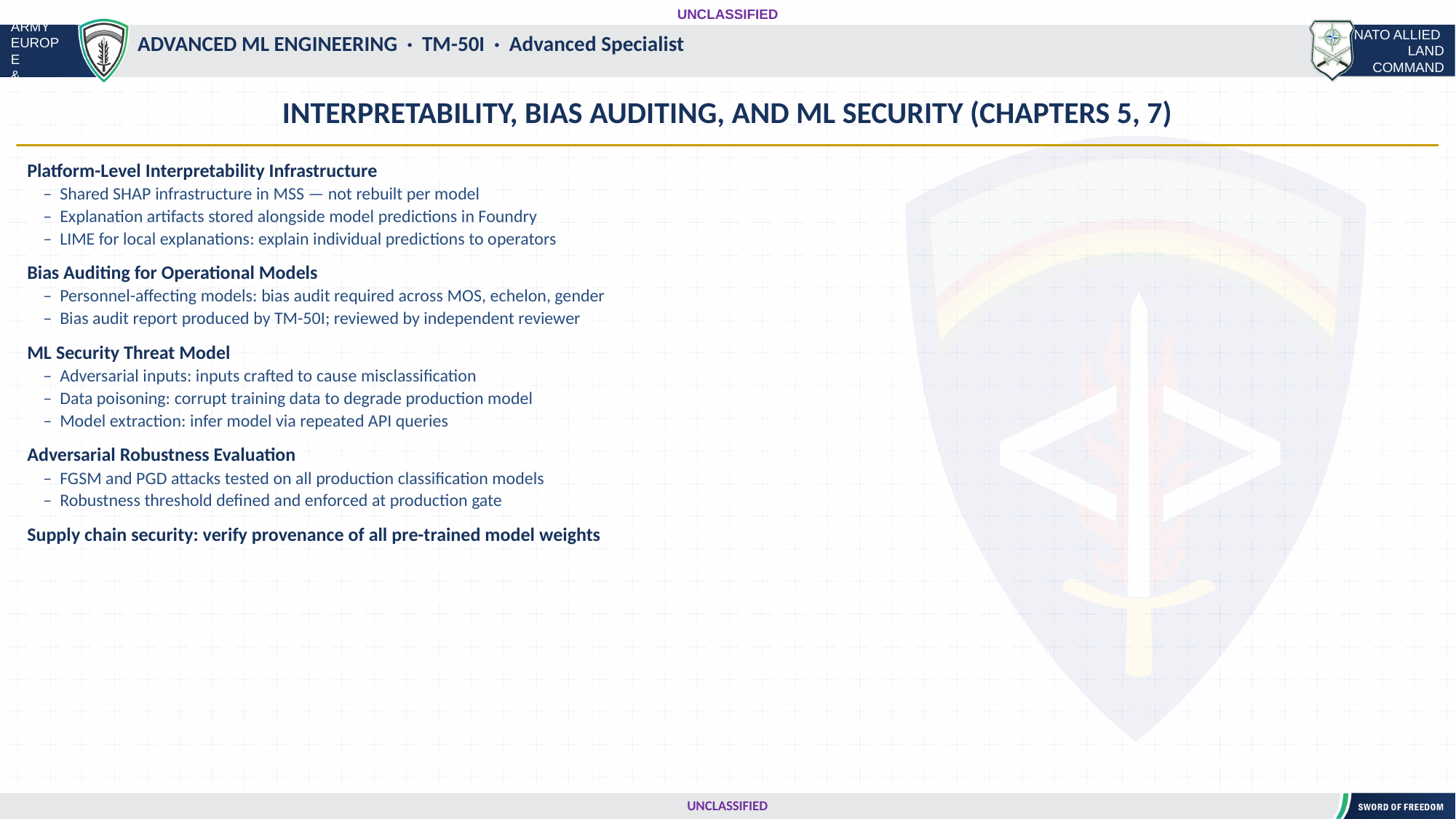

UNCLASSIFIED
#
ADVANCED ML ENGINEERING  ·  TM-50I  ·  Advanced Specialist
INTERPRETABILITY, BIAS AUDITING, AND ML SECURITY (CHAPTERS 5, 7)

Platform-Level Interpretability Infrastructure
    –  Shared SHAP infrastructure in MSS — not rebuilt per model
    –  Explanation artifacts stored alongside model predictions in Foundry
    –  LIME for local explanations: explain individual predictions to operators
Bias Auditing for Operational Models
    –  Personnel-affecting models: bias audit required across MOS, echelon, gender
    –  Bias audit report produced by TM-50I; reviewed by independent reviewer
ML Security Threat Model
    –  Adversarial inputs: inputs crafted to cause misclassification
    –  Data poisoning: corrupt training data to degrade production model
    –  Model extraction: infer model via repeated API queries
Adversarial Robustness Evaluation
    –  FGSM and PGD attacks tested on all production classification models
    –  Robustness threshold defined and enforced at production gate
Supply chain security: verify provenance of all pre-trained model weights
UNCLASSIFIED